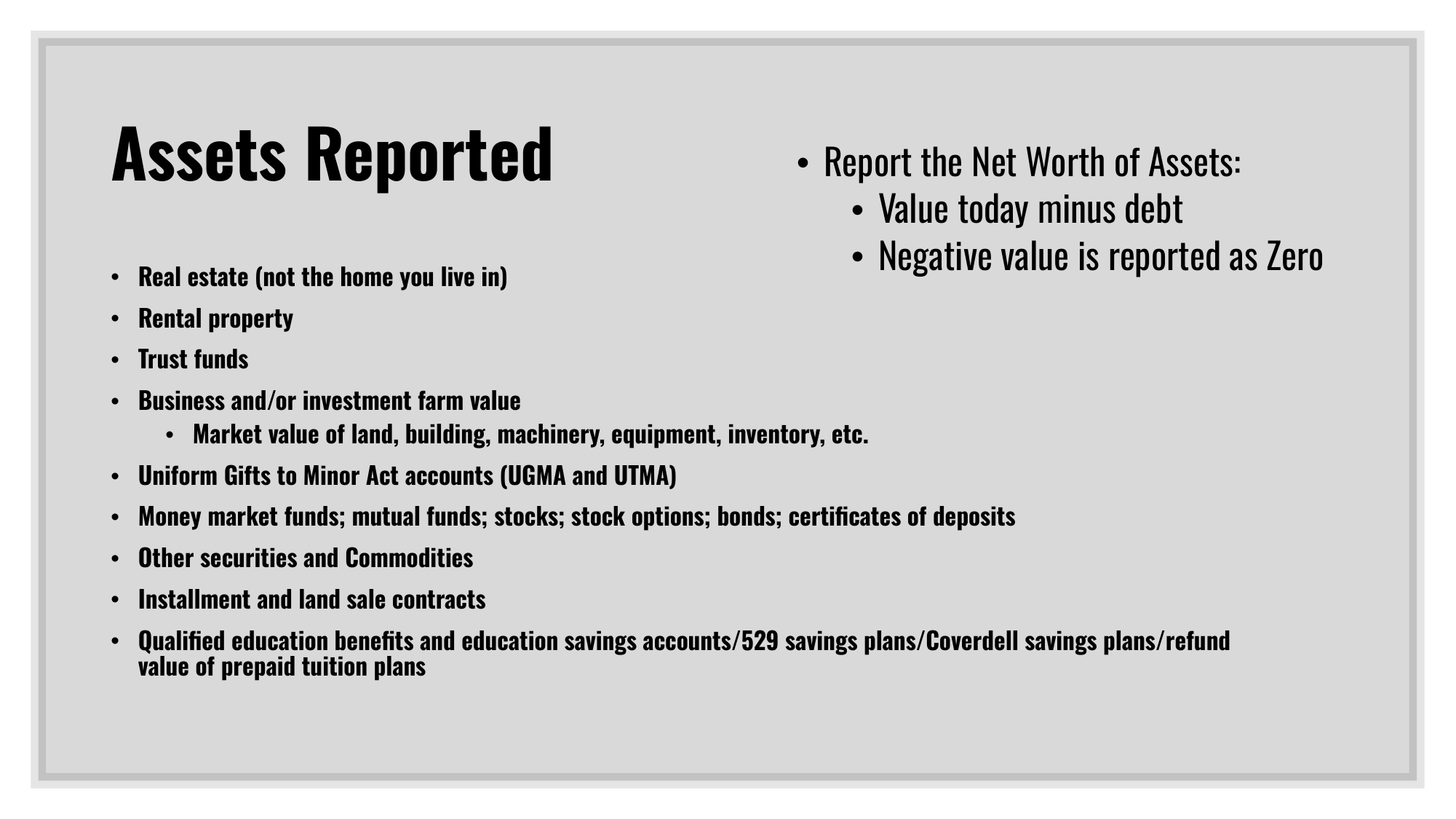

# Assets Reported
Report the Net Worth of Assets:
Value today minus debt
Negative value is reported as Zero
Real estate (not the home you live in)
Rental property
Trust funds
Business and/or investment farm value
Market value of land, building, machinery, equipment, inventory, etc.
Uniform Gifts to Minor Act accounts (UGMA and UTMA)
Money market funds; mutual funds; stocks; stock options; bonds; certificates of deposits
Other securities and Commodities
Installment and land sale contracts
Qualified education benefits and education savings accounts/529 savings plans/Coverdell savings plans/refund value of prepaid tuition plans